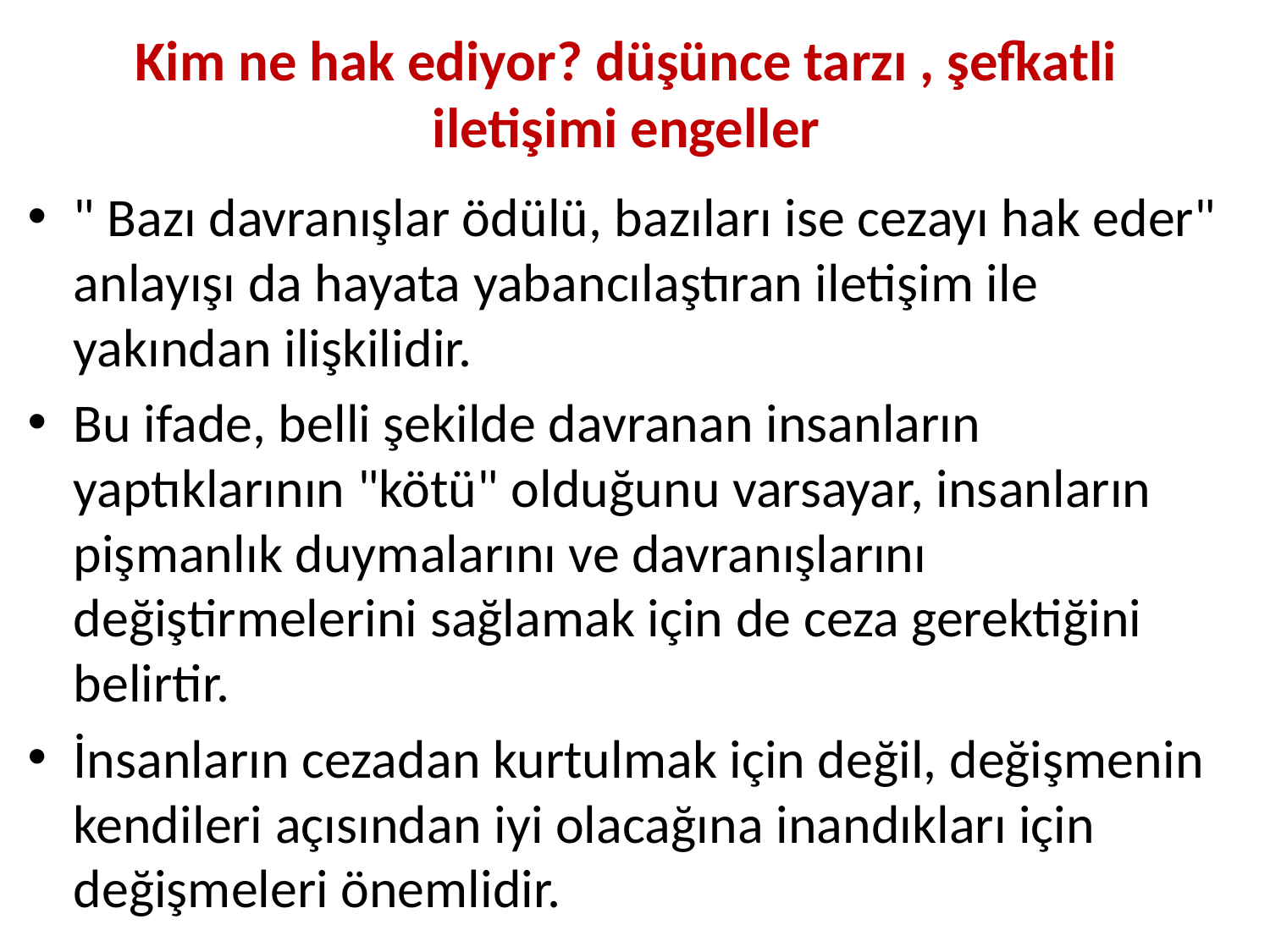

# Kim ne hak ediyor? düşünce tarzı , şefkatli iletişimi engeller
" Bazı davranışlar ödülü, bazıları ise cezayı hak eder" anlayışı da hayata yabancılaştıran iletişim ile yakından ilişkilidir.
Bu ifade, belli şekilde davranan insanların yaptıklarının "kötü" olduğunu varsayar, insanların pişmanlık duymalarını ve davranışlarını değiştirmelerini sağlamak için de ceza gerektiğini belirtir.
İnsanların cezadan kurtulmak için değil, değişmenin kendileri açısından iyi olacağına inandıkları için değişmeleri önemlidir.